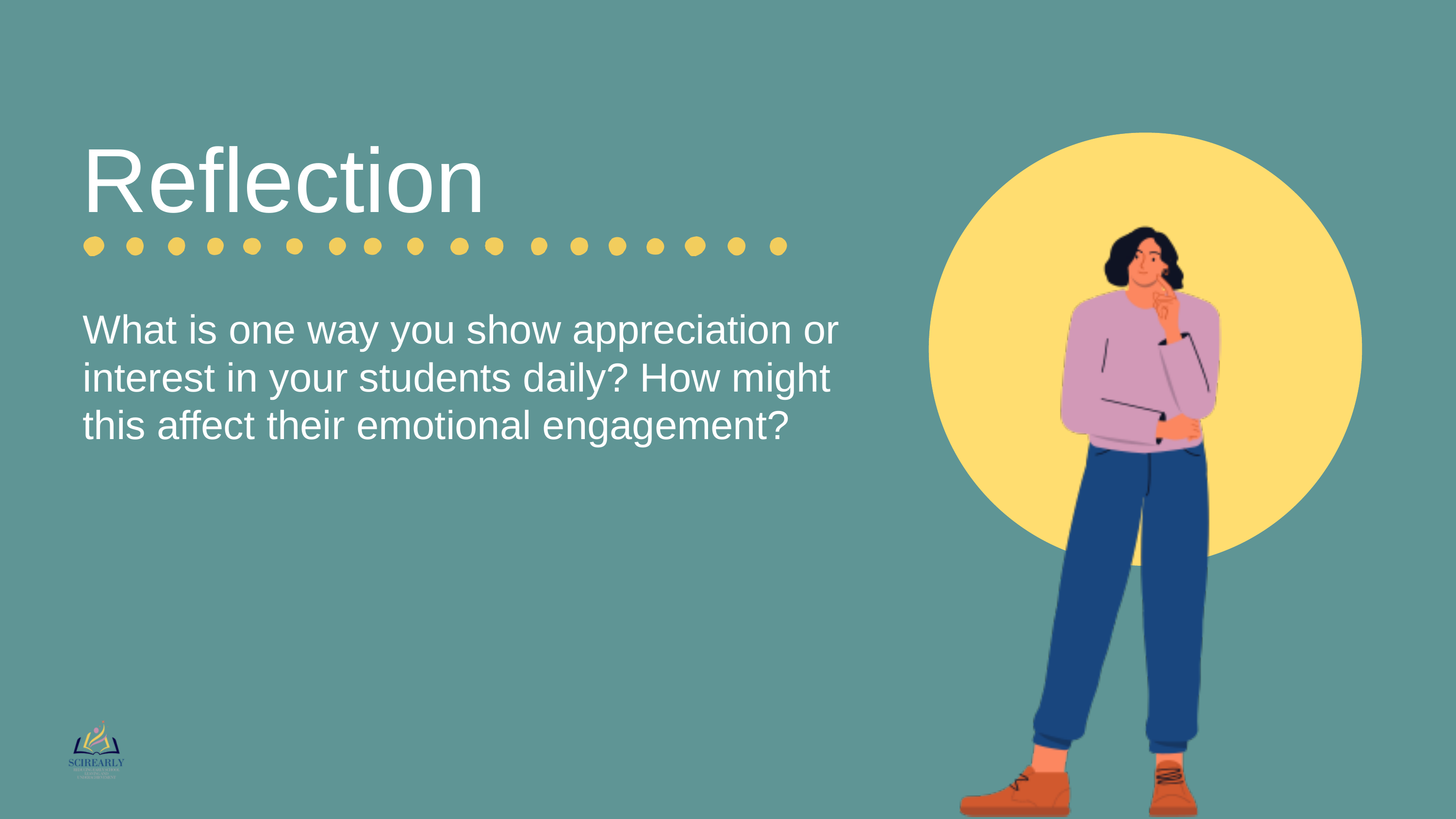

Reflection

What is one way you show appreciation or interest in your students daily? How might this affect their emotional engagement?